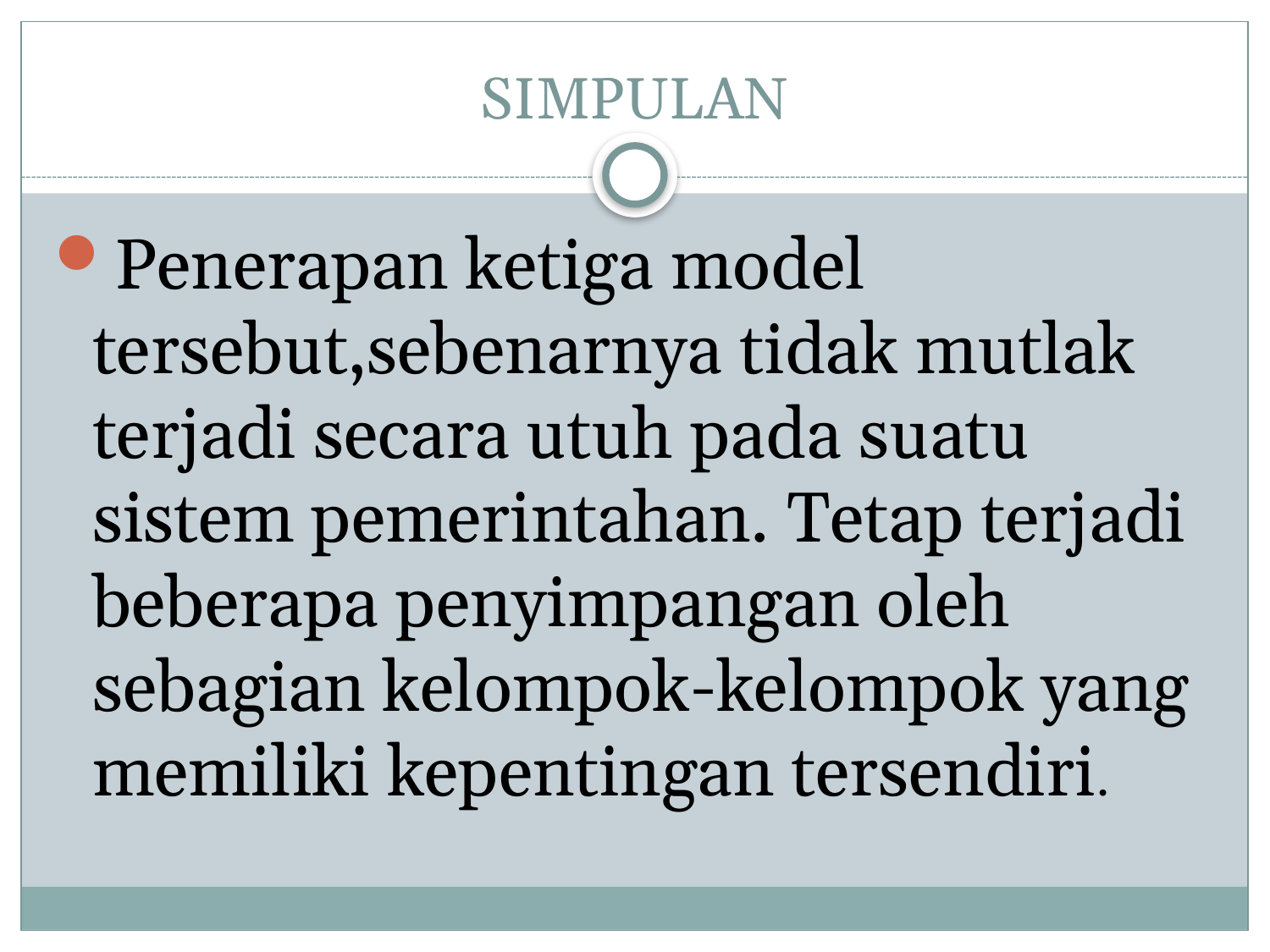

# SIMPULAN
Penerapan ketiga model  tersebut,sebenarnya tidak mutlak terjadi secara utuh pada suatu sistem pemerintahan. Tetap terjadi beberapa penyimpangan oleh sebagian kelompok-kelompok yang memiliki kepentingan tersendiri.